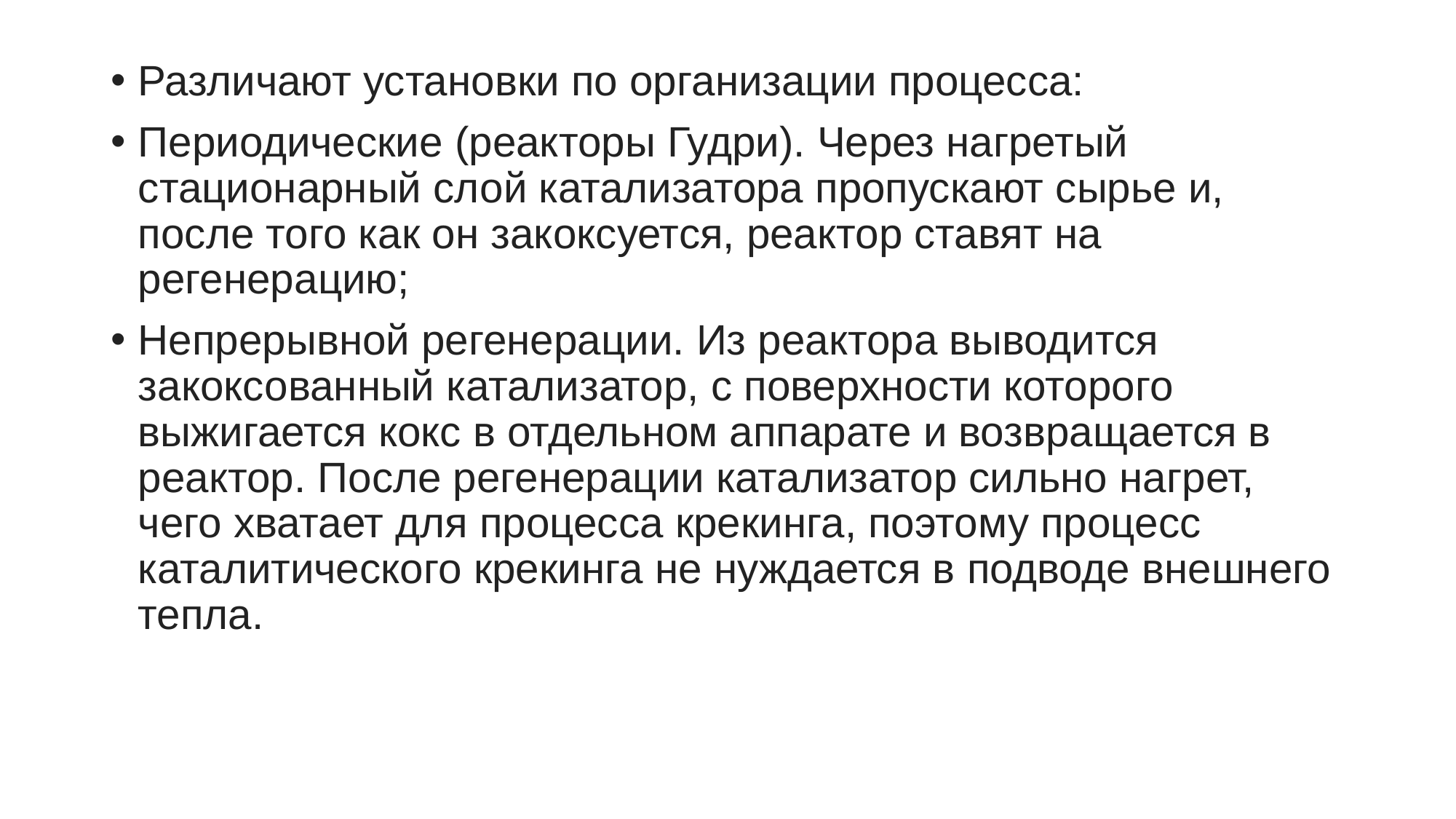

Различают установки по организации процесса:
Периодические (реакторы Гудри). Через нагретый стационарный слой катализатора пропускают сырье и, после того как он закоксуется, реактор ставят на регенерацию;
Непрерывной регенерации. Из реактора выводится закоксованный катализатор, с поверхности которого выжигается кокс в отдельном аппарате и возвращается в реактор. После регенерации катализатор сильно нагрет, чего хватает для процесса крекинга, поэтому процесс каталитического крекинга не нуждается в подводе внешнего тепла.